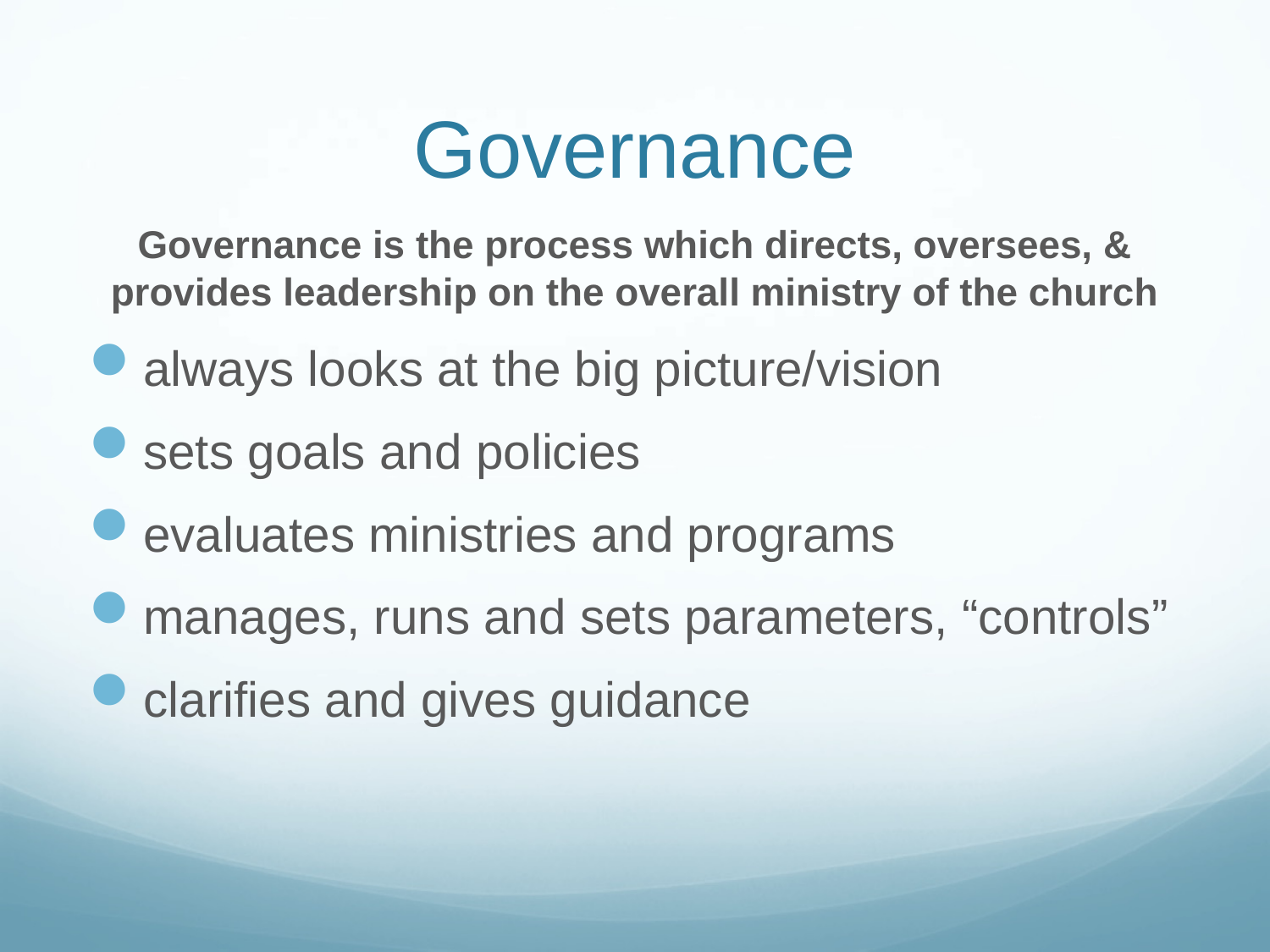

# Governance
Governance is the process which directs, oversees, &
provides leadership on the overall ministry of the church
always looks at the big picture/vision
sets goals and policies
evaluates ministries and programs
manages, runs and sets parameters, “controls”
clarifies and gives guidance